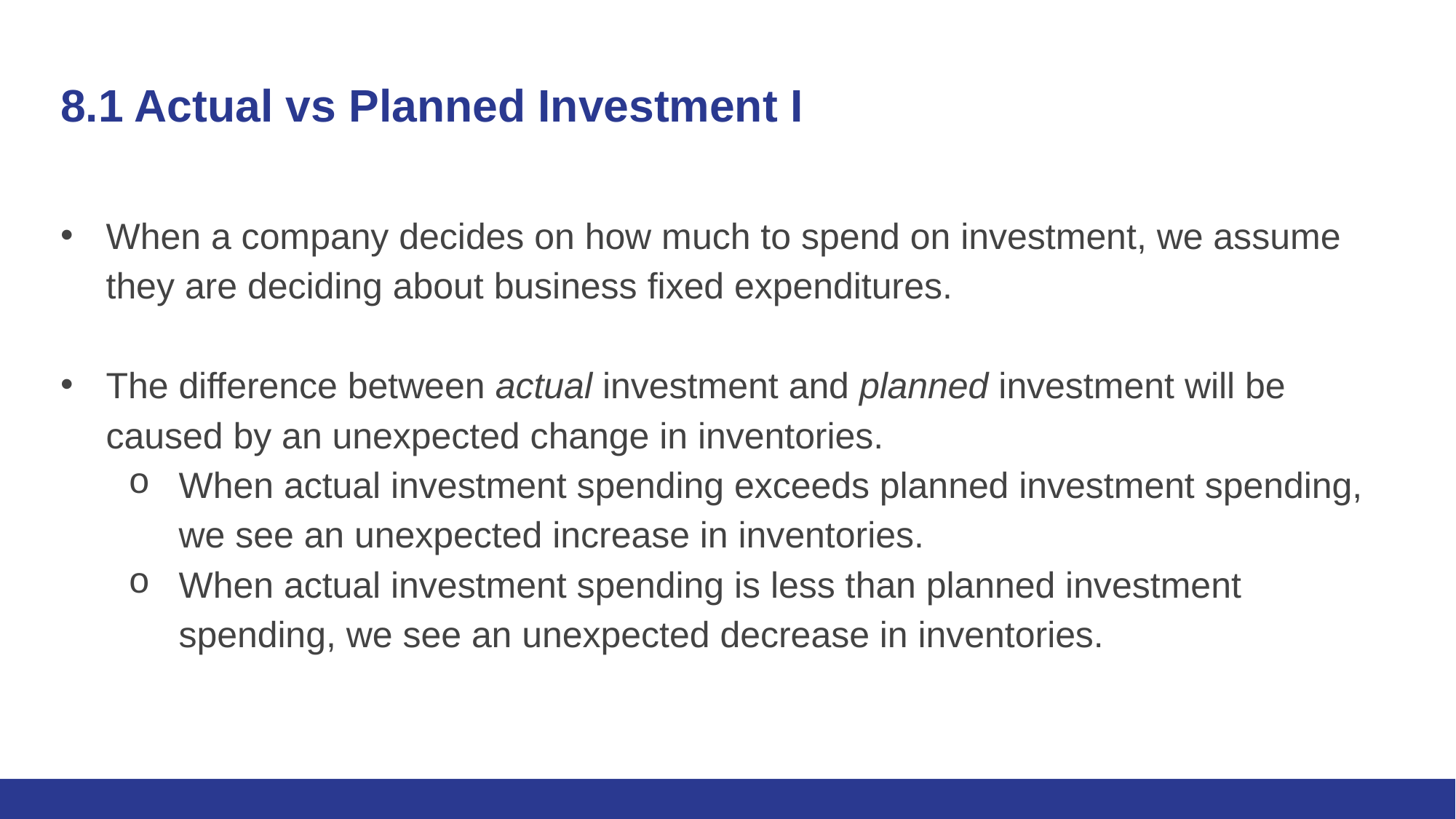

# 8.1 Actual vs Planned Investment I
When a company decides on how much to spend on investment, we assume they are deciding about business fixed expenditures.

The difference between actual investment and planned investment will be caused by an unexpected change in inventories.
When actual investment spending exceeds planned investment spending, we see an unexpected increase in inventories.
When actual investment spending is less than planned investment spending, we see an unexpected decrease in inventories.